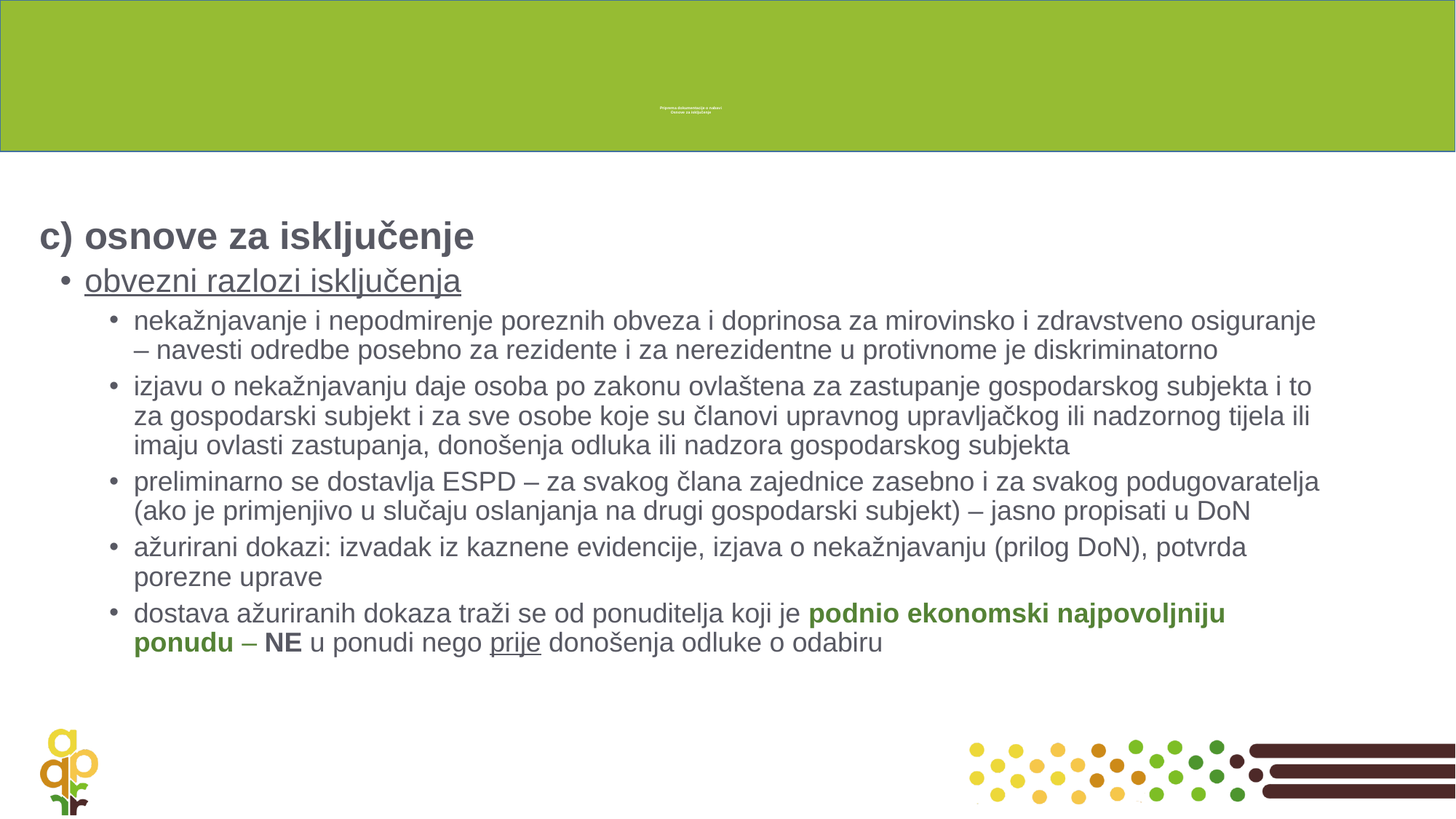

# Priprema dokumentacije o nabavi Osnove za isključenje

c) osnove za isključenje
obvezni razlozi isključenja
nekažnjavanje i nepodmirenje poreznih obveza i doprinosa za mirovinsko i zdravstveno osiguranje – navesti odredbe posebno za rezidente i za nerezidentne u protivnome je diskriminatorno
izjavu o nekažnjavanju daje osoba po zakonu ovlaštena za zastupanje gospodarskog subjekta i to za gospodarski subjekt i za sve osobe koje su članovi upravnog upravljačkog ili nadzornog tijela ili imaju ovlasti zastupanja, donošenja odluka ili nadzora gospodarskog subjekta
preliminarno se dostavlja ESPD – za svakog člana zajednice zasebno i za svakog podugovaratelja (ako je primjenjivo u slučaju oslanjanja na drugi gospodarski subjekt) – jasno propisati u DoN
ažurirani dokazi: izvadak iz kaznene evidencije, izjava o nekažnjavanju (prilog DoN), potvrda porezne uprave
dostava ažuriranih dokaza traži se od ponuditelja koji je podnio ekonomski najpovoljniju ponudu – NE u ponudi nego prije donošenja odluke o odabiru